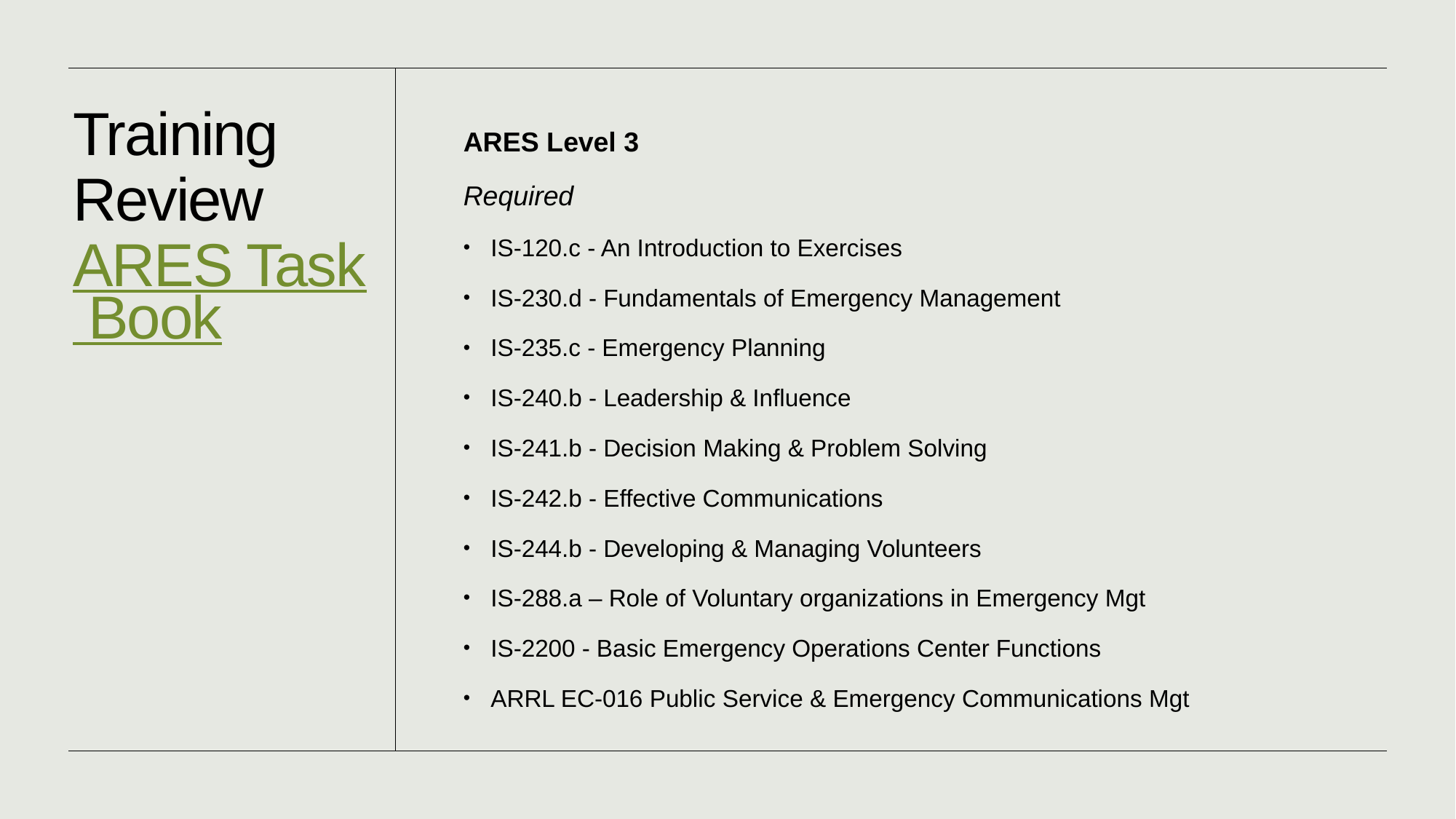

# Training Review ARES Task Book
ARES Level 3
Required
IS-120.c - An Introduction to Exercises
IS-230.d - Fundamentals of Emergency Management
IS-235.c - Emergency Planning
IS‐240.b ‐ Leadership & Influence
IS-241.b - Decision Making & Problem Solving
IS-242.b - Effective Communications
IS-244.b - Developing & Managing Volunteers
IS-288.a – Role of Voluntary organizations in Emergency Mgt
IS-2200 - Basic Emergency Operations Center Functions
ARRL EC-016 Public Service & Emergency Communications Mgt